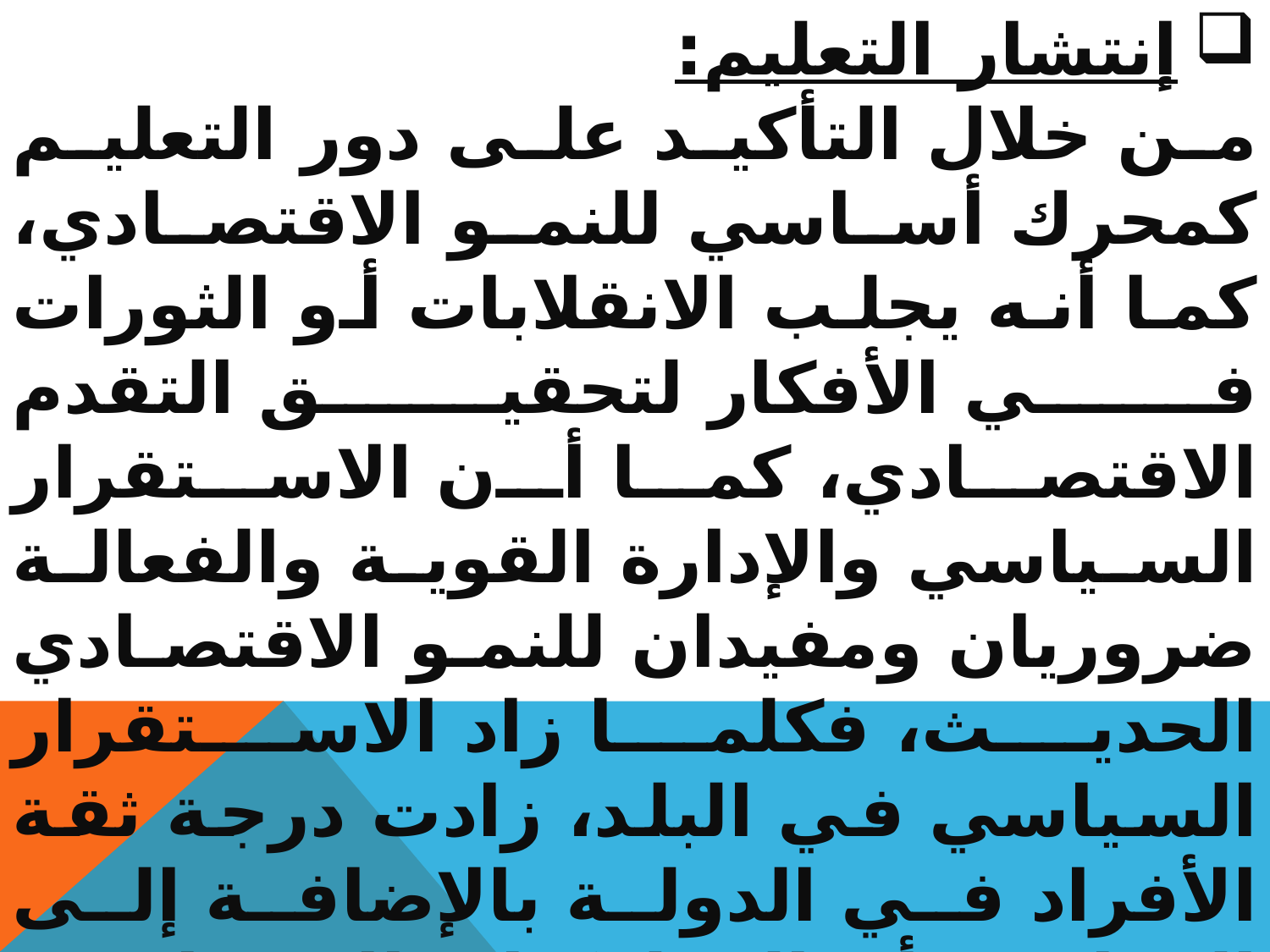

إنتشار التعليم:
من خلال التأكيد على دور التعليم كمحرك أساسي للنمو الاقتصادي، كما أنه يجلب الانقلابات أو الثورات في الأفكار لتحقيق التقدم الاقتصادي، كما أن الاستقرار السياسي والإدارة القوية والفعالة ضروريان ومفيدان للنمو الاقتصادي الحديث، فكلما زاد الاستقرار السياسي في البلد، زادت درجة ثقة الأفراد في الدولة بالإضافة إلى المواقف أو السلوكيات الاجتماعية, القيم والمؤسسات الاجتماعية, والتي تتغير مع توسع وانتشار التعليم، إضافة إلى تحول أو انتقال الثقافات من مجتمع إلى آخر كلها تساهم في النمو الاقتصادي